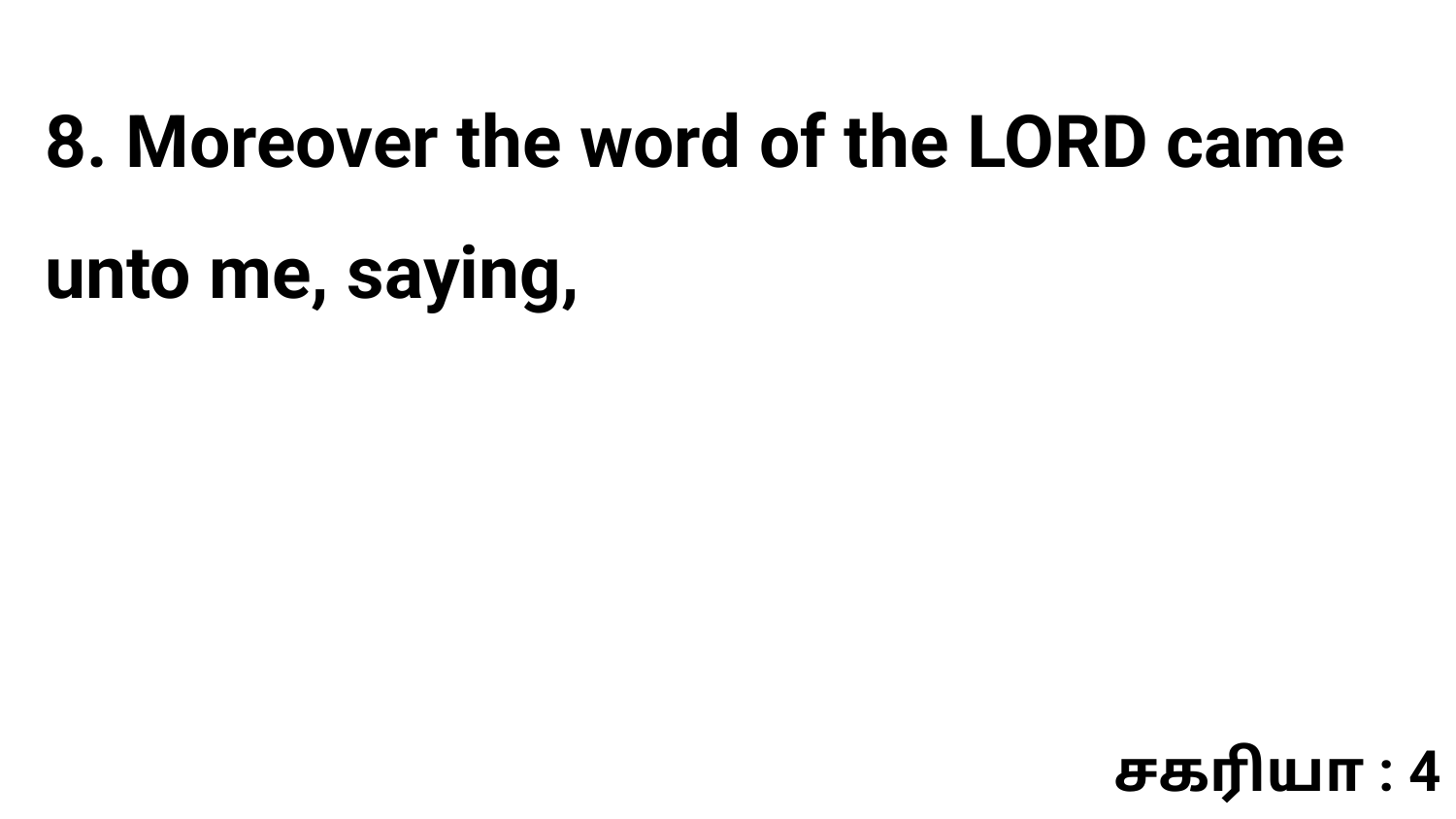

8. Moreover the word of the LORD came unto me, saying,
சகரியா : 4